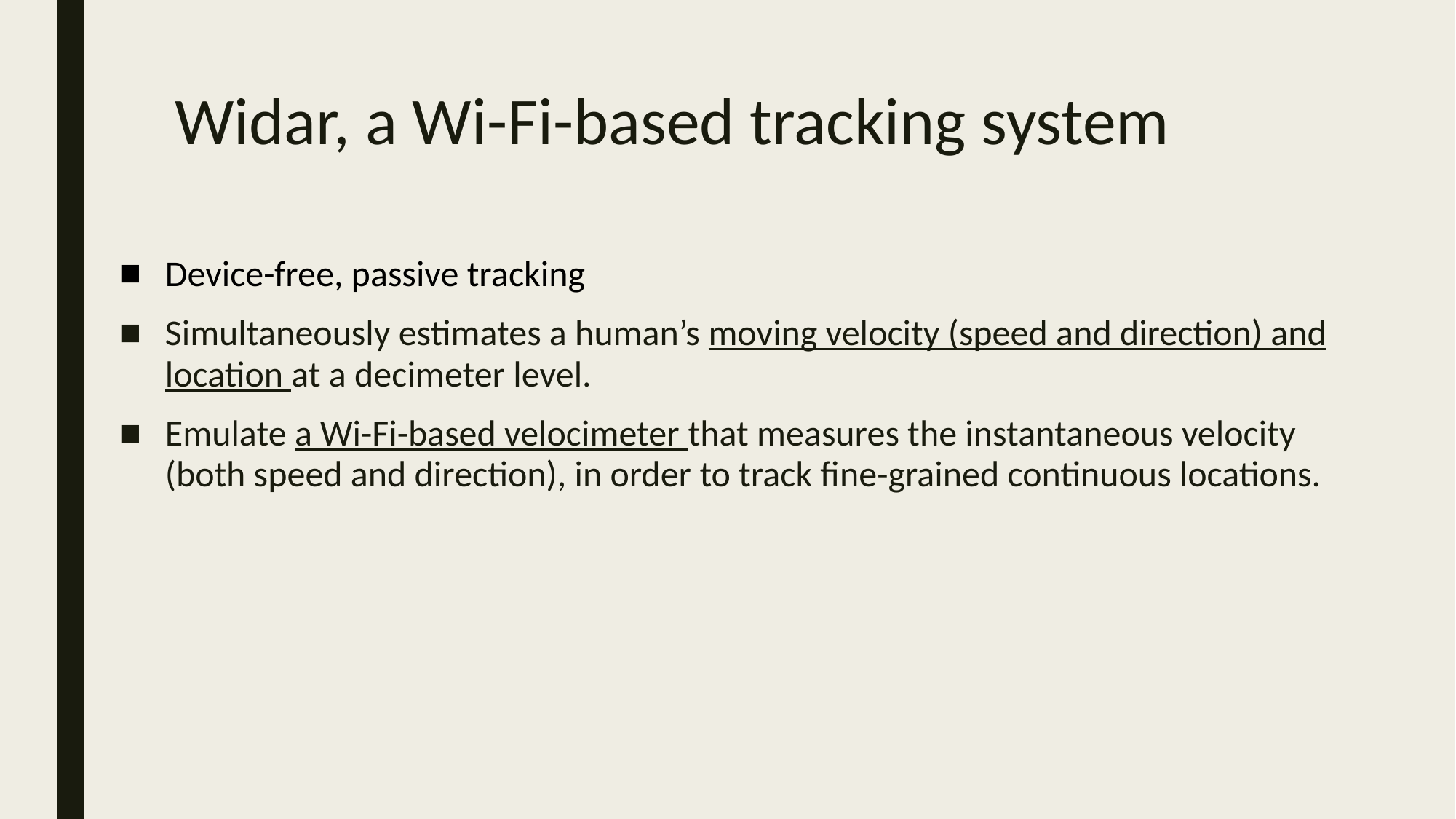

# Widar, a Wi-Fi-based tracking system
Device-free, passive tracking
Simultaneously estimates a human’s moving velocity (speed and direction) and location at a decimeter level.
Emulate a Wi-Fi-based velocimeter that measures the instantaneous velocity (both speed and direction), in order to track fine-grained continuous locations.